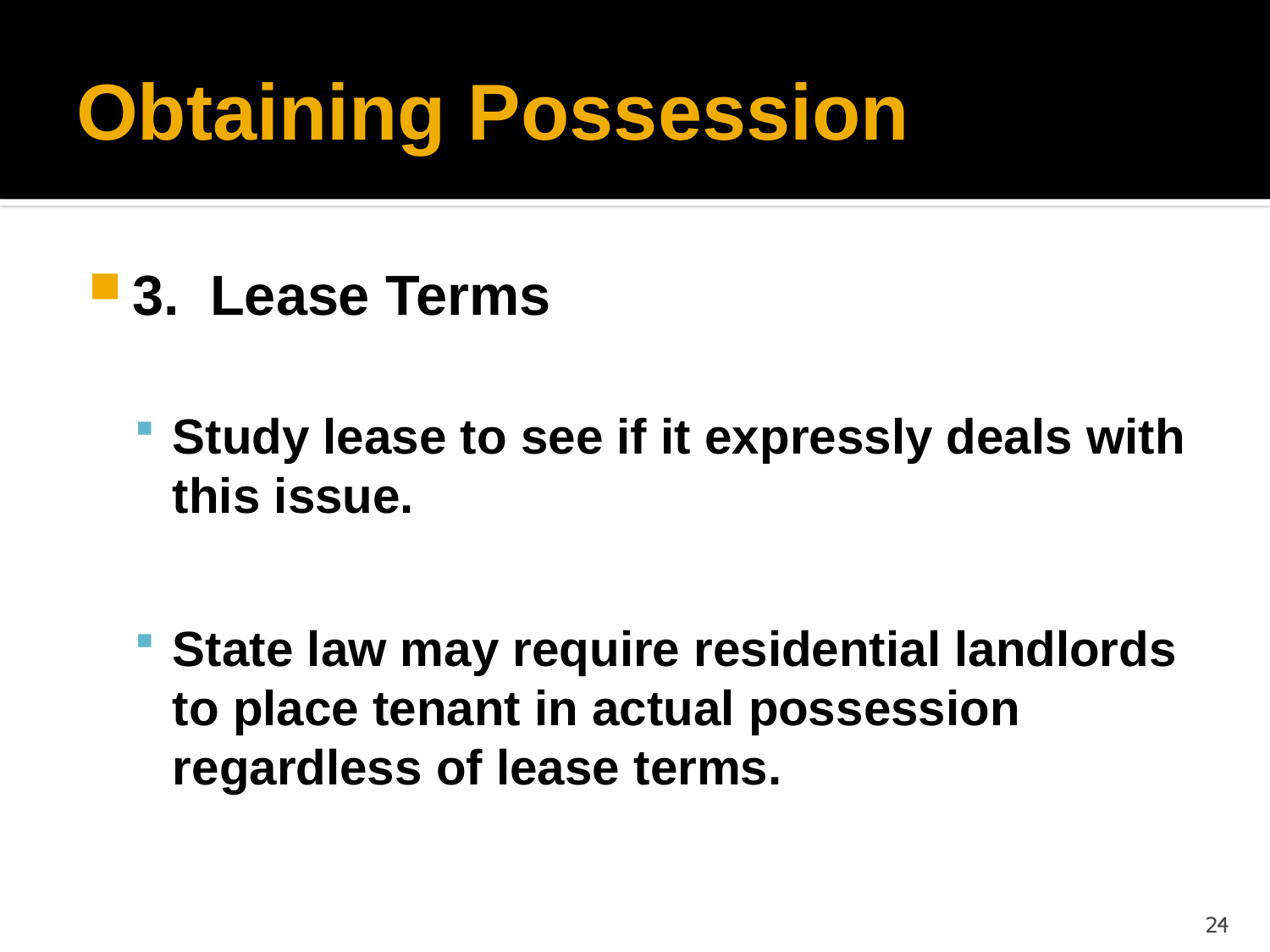

# Obtaining Possession
3.  Lease Terms

Study lease to see if it expressly deals with this issue.

State law may require residential landlords to place tenant in actual possession regardless of lease terms.
24